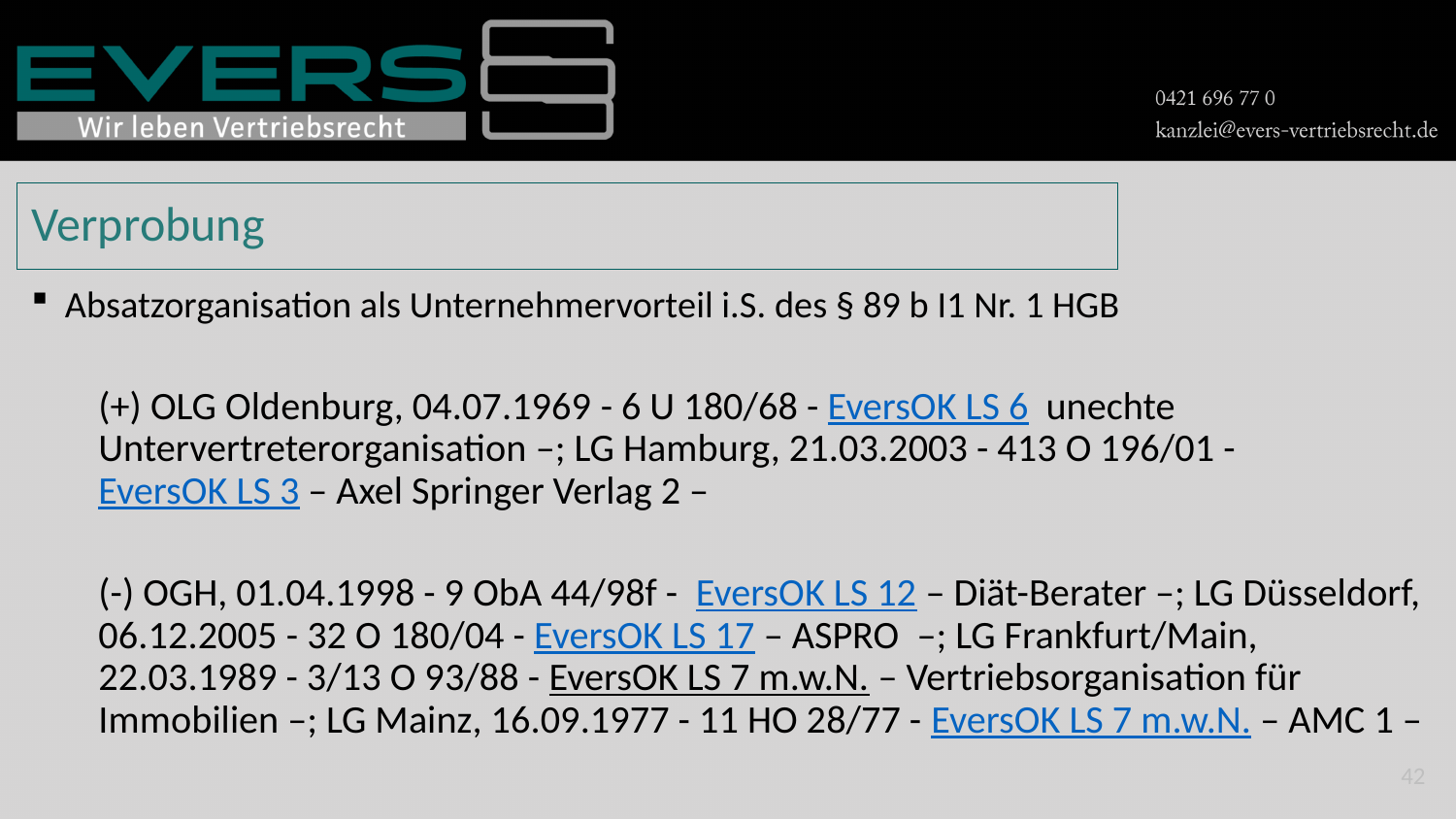

# Verprobung
Absatzorganisation als Unternehmervorteil i.S. des § 89 b I1 Nr. 1 HGB

(+) OLG Oldenburg, 04.07.1969 - 6 U 180/68 - EversOK LS 6 ­ unechte Untervertreterorganisation –; LG Hamburg, 21.03.2003 - 413 O 196/01 - EversOK LS 3 – Axel Springer Verlag 2 –

(-) OGH, 01.04.1998 - 9 ObA 44/98f -  EversOK LS 12 – Diät-Berater –; LG Düsseldorf, 06.12.2005 - 32 O 180/04 - EversOK LS 17 – ASPRO  –; LG Frankfurt/Main, 22.03.1989 - 3/13 O 93/88 - EversOK LS 7 m.w.N. – Vertriebsorganisation für Immobilien –; LG Mainz, 16.09.1977 - 11 HO 28/77 - EversOK LS 7 m.w.N. – AMC 1 –
42